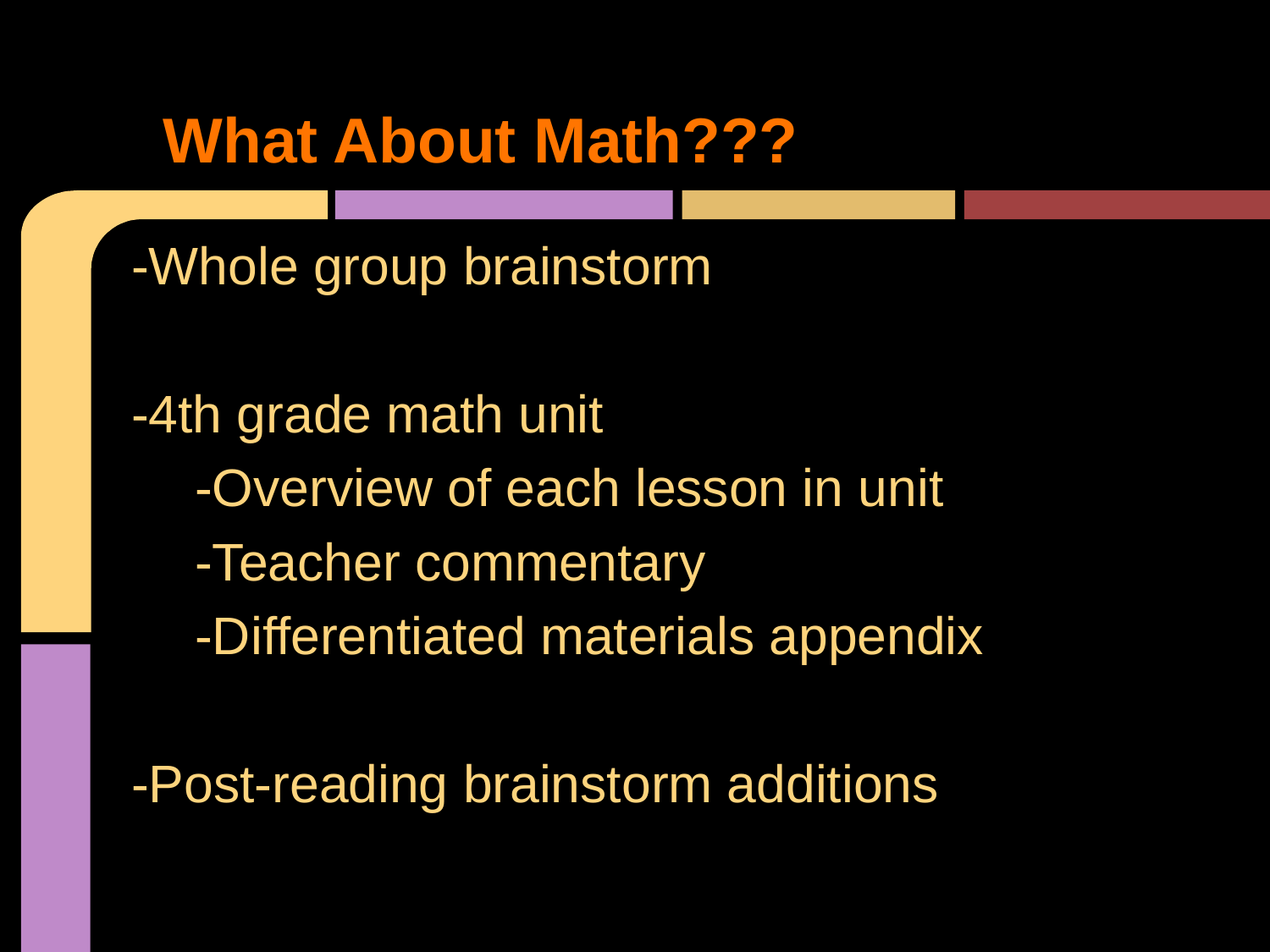

# What About Math???
-Whole group brainstorm

-4th grade math unit
	-Overview of each lesson in unit
	-Teacher commentary
	-Differentiated materials appendix

-Post-reading brainstorm additions